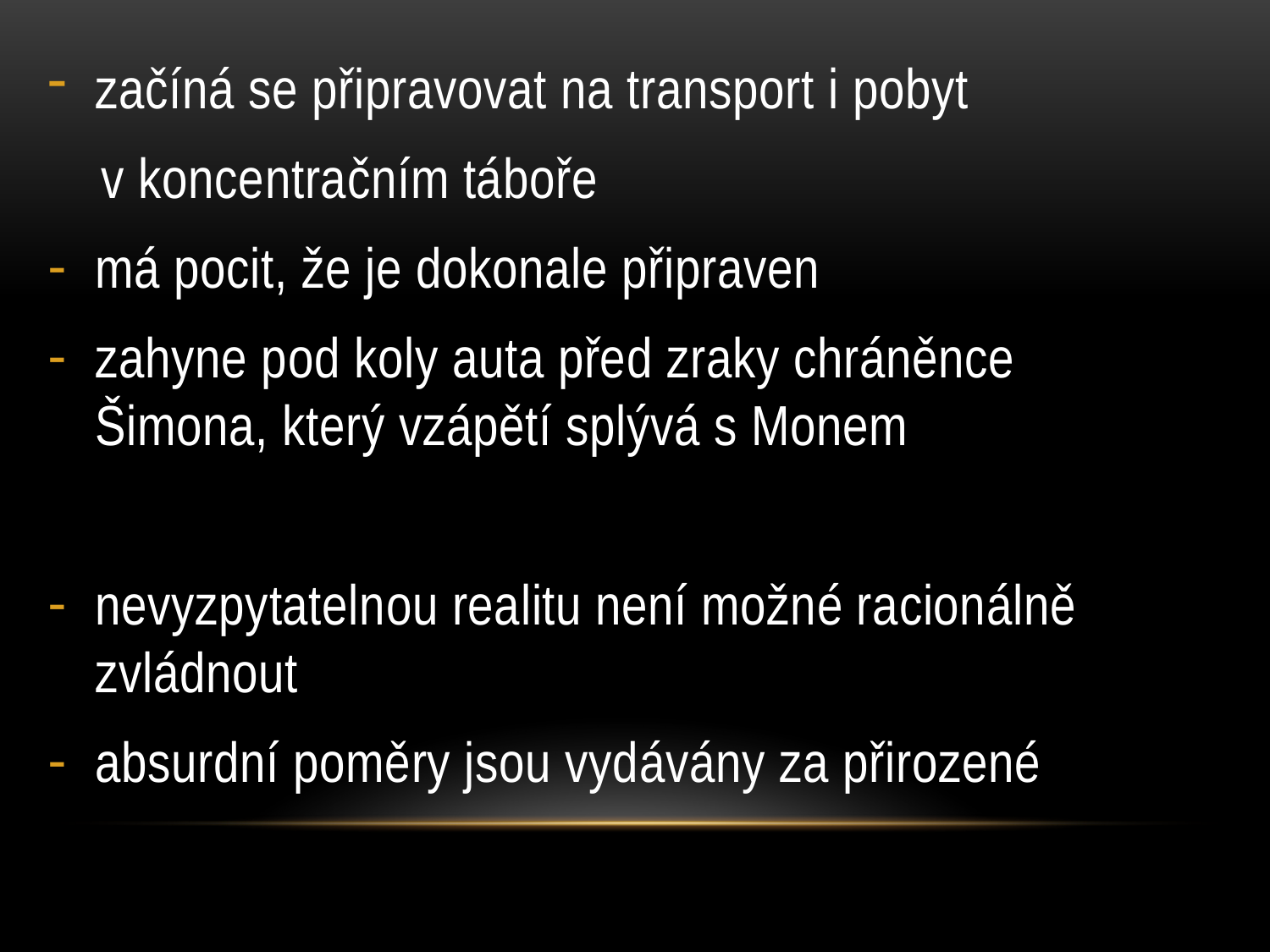

začíná se připravovat na transport i pobyt
    v koncentračním táboře
má pocit, že je dokonale připraven
zahyne pod koly auta před zraky chráněnce Šimona, který vzápětí splývá s Monem

nevyzpytatelnou realitu není možné racionálně zvládnout
absurdní poměry jsou vydávány za přirozené